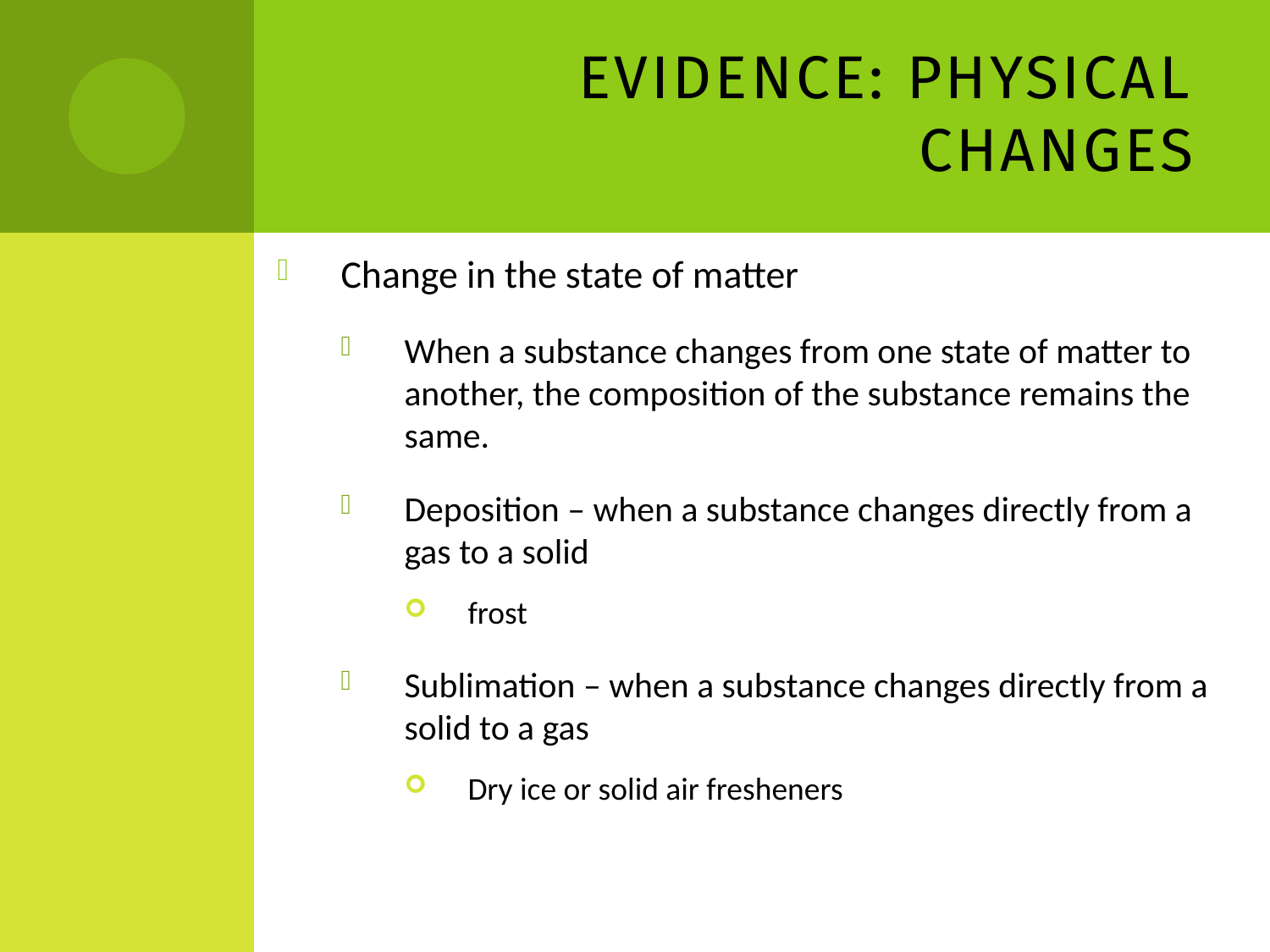

# Evidence: physical changes
Change in the state of matter
When a substance changes from one state of matter to another, the composition of the substance remains the same.
Deposition – when a substance changes directly from a gas to a solid
frost
Sublimation – when a substance changes directly from a solid to a gas
Dry ice or solid air fresheners